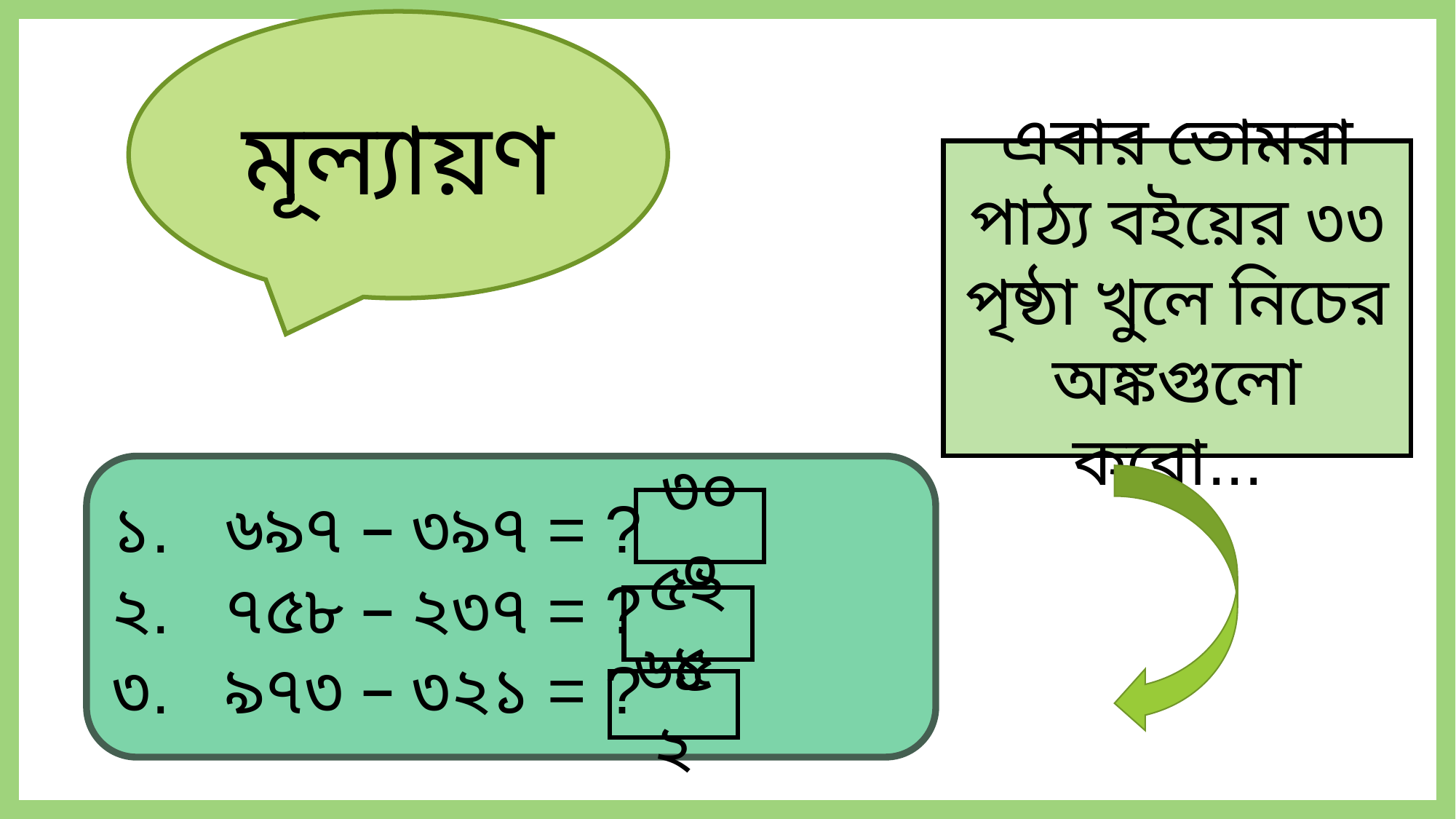

মূল্যায়ণ
এবার তোমরা পাঠ্য বইয়ের ৩৩ পৃষ্ঠা খুলে নিচের অঙ্কগুলো করো...
১.   ৬৯৭ – ৩৯৭ = ?
২.   ৭৫৮ – ২৩৭ = ?
৩.   ৯৭৩ – ৩২১ = ?

৩০০
৫২১
৬৫২